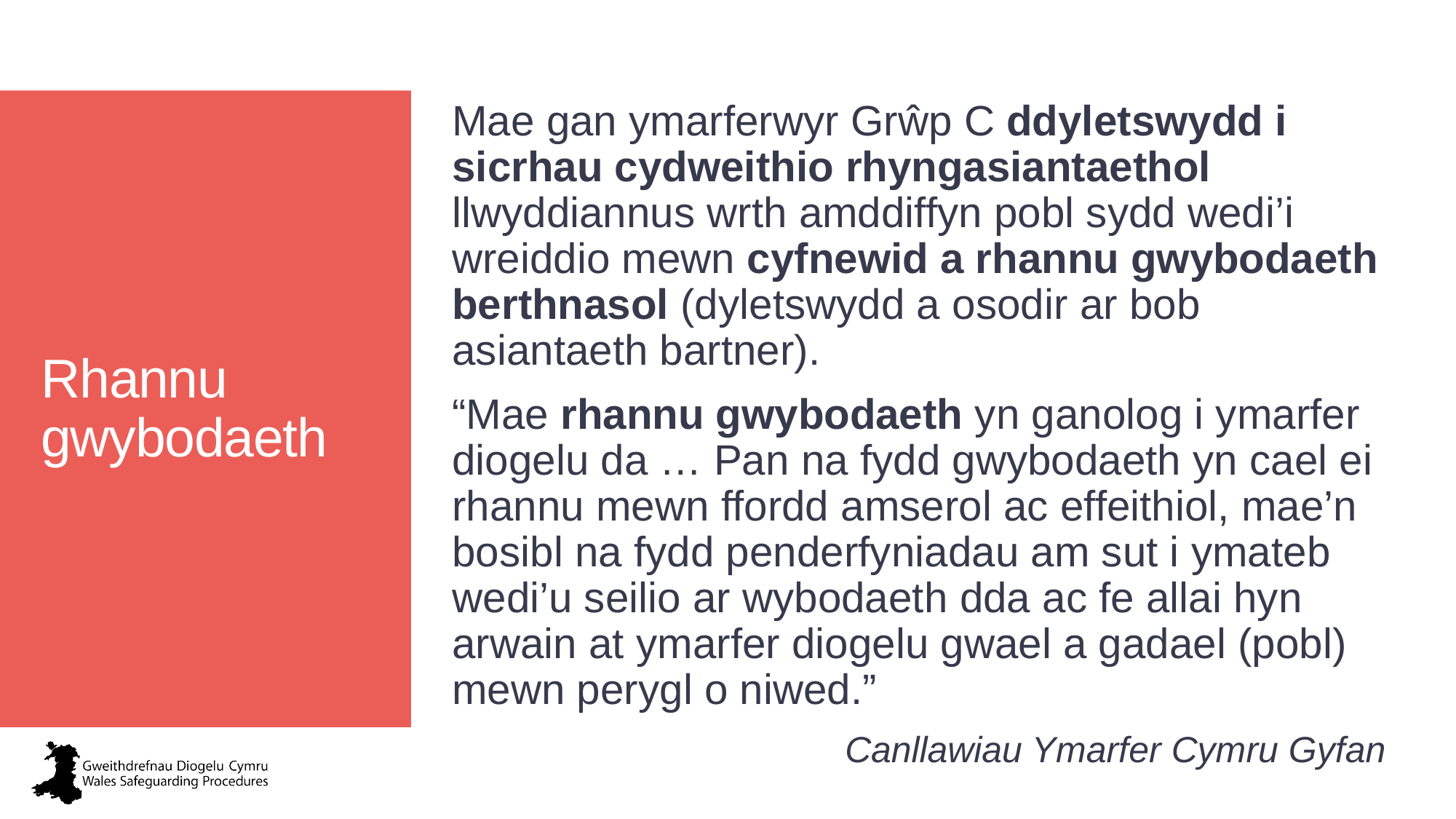

Mae gan ymarferwyr Grŵp C ddyletswydd i sicrhau cydweithio rhyngasiantaethol llwyddiannus wrth amddiffyn pobl sydd wedi’i wreiddio mewn cyfnewid a rhannu gwybodaeth berthnasol (dyletswydd a osodir ar bob asiantaeth bartner).
“Mae rhannu gwybodaeth yn ganolog i ymarfer diogelu da … Pan na fydd gwybodaeth yn cael ei rhannu mewn ffordd amserol ac effeithiol, mae’n bosibl na fydd penderfyniadau am sut i ymateb wedi’u seilio ar wybodaeth dda ac fe allai hyn arwain at ymarfer diogelu gwael a gadael (pobl) mewn perygl o niwed.”
Canllawiau Ymarfer Cymru Gyfan

# Rhannu gwybodaeth